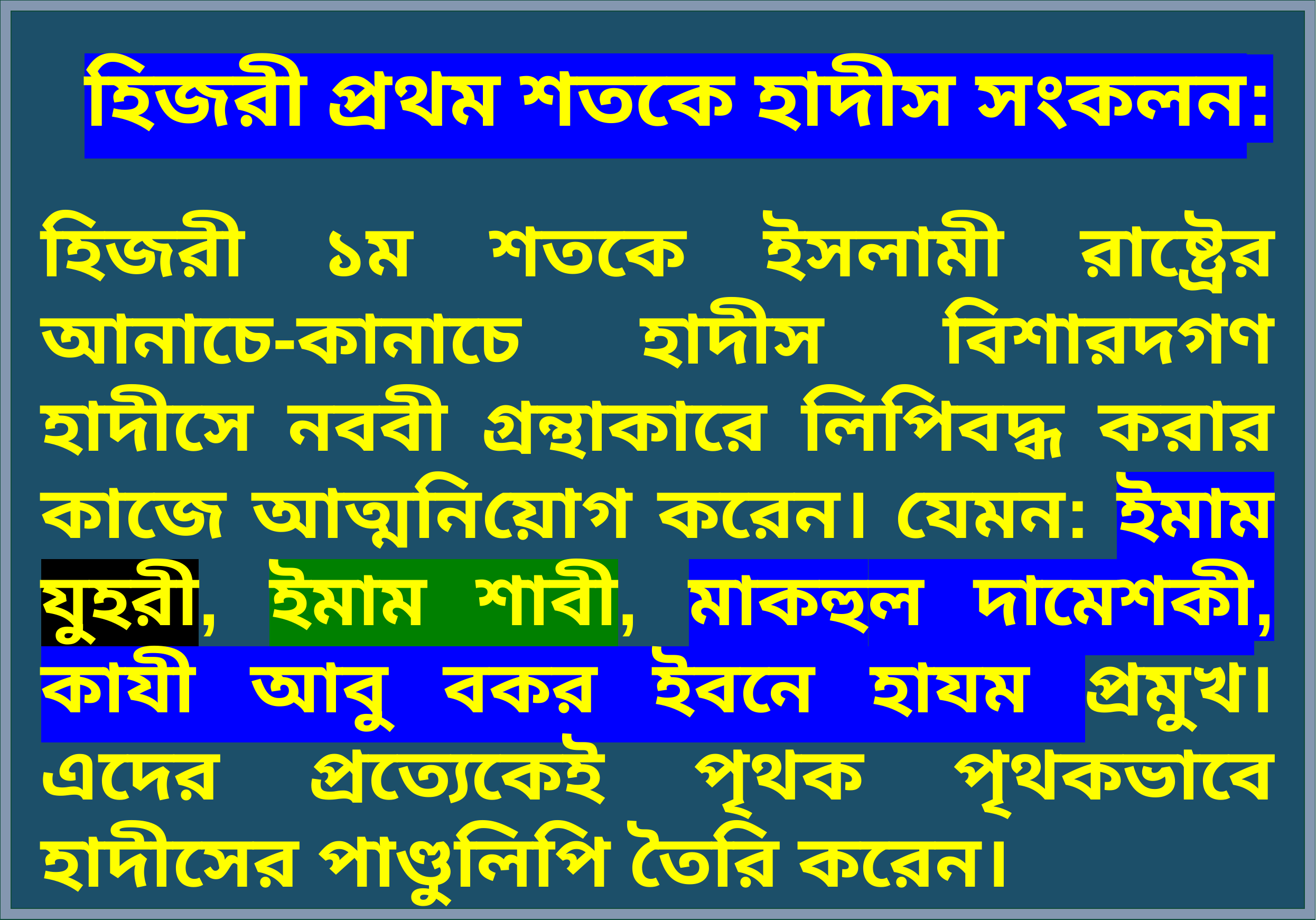

হিজরী প্রথম শতকে হাদীস সংকলন:
হিজরী ১ম শতকে ইসলামী রাষ্ট্রের আনাচে-কানাচে হাদীস বিশারদগণ হাদীসে নববী গ্রন্থাকারে লিপিবদ্ধ করার কাজে আত্মনিয়োগ করেন। যেমন: ইমাম যুহরী, ইমাম শাবী, মাকহুল দামেশকী, কাযী আবু বকর ইবনে হাযম প্রমুখ। এদের প্রত্যেকেই পৃথক পৃথকভাবে হাদীসের পাণ্ডুলিপি তৈরি করেন।